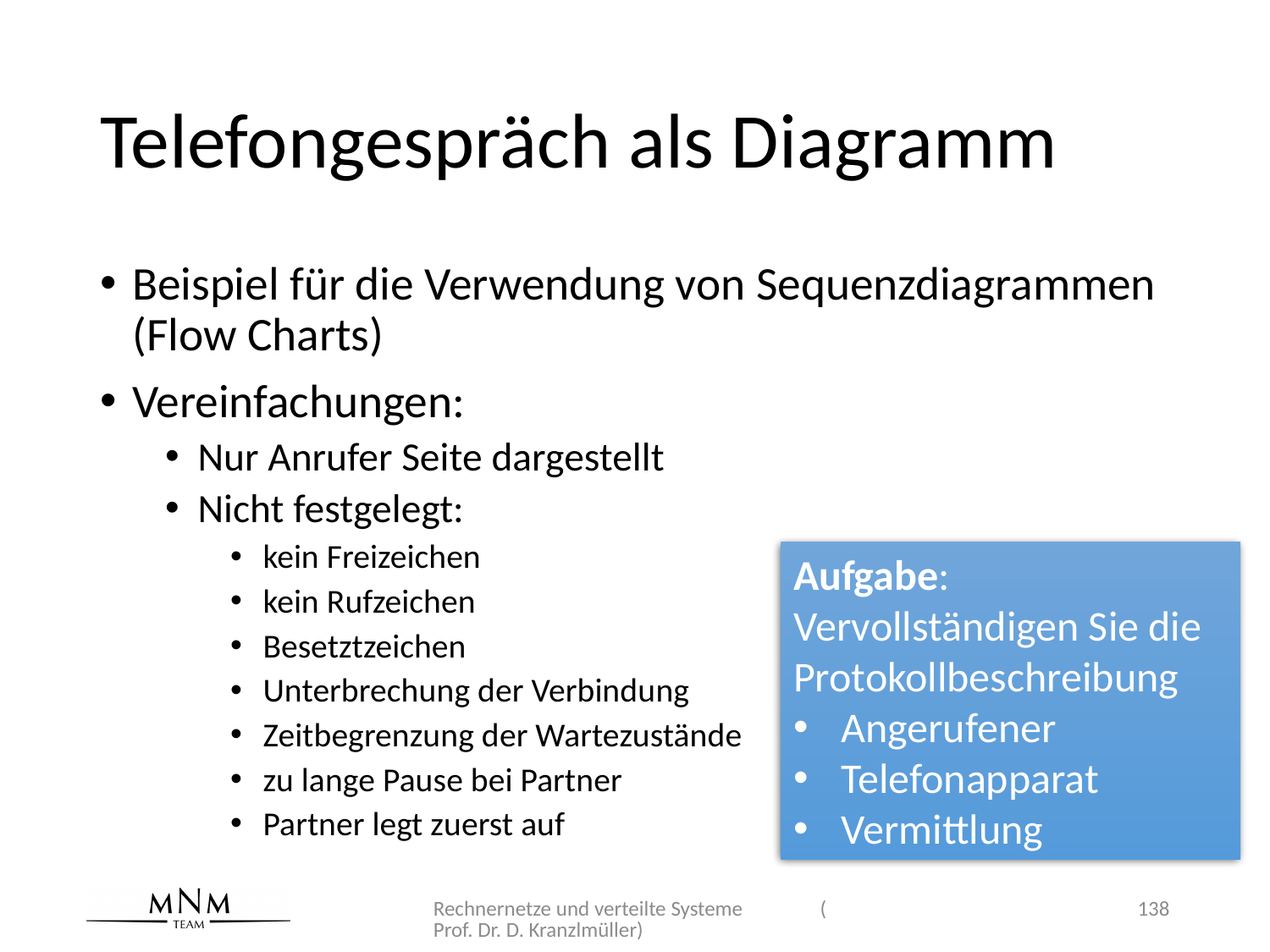

# Telefongespräch als Diagramm
Beispiel für die Verwendung von Sequenzdiagrammen
(Flow Charts)
Vereinfachungen:
Nur Anrufer Seite dargestellt
Nicht festgelegt:
kein Freizeichen
kein Rufzeichen
Besetztzeichen
Unterbrechung der Verbindung
Zeitbegrenzung der Wartezustände
zu lange Pause bei Partner
Partner legt zuerst auf
Aufgabe: Vervollständigen Sie die Protokollbeschreibung
Angerufener
Telefonapparat
Vermittlung
Rechnernetze und verteilte Systeme                (Prof. Dr. D. Kranzlmüller)
138